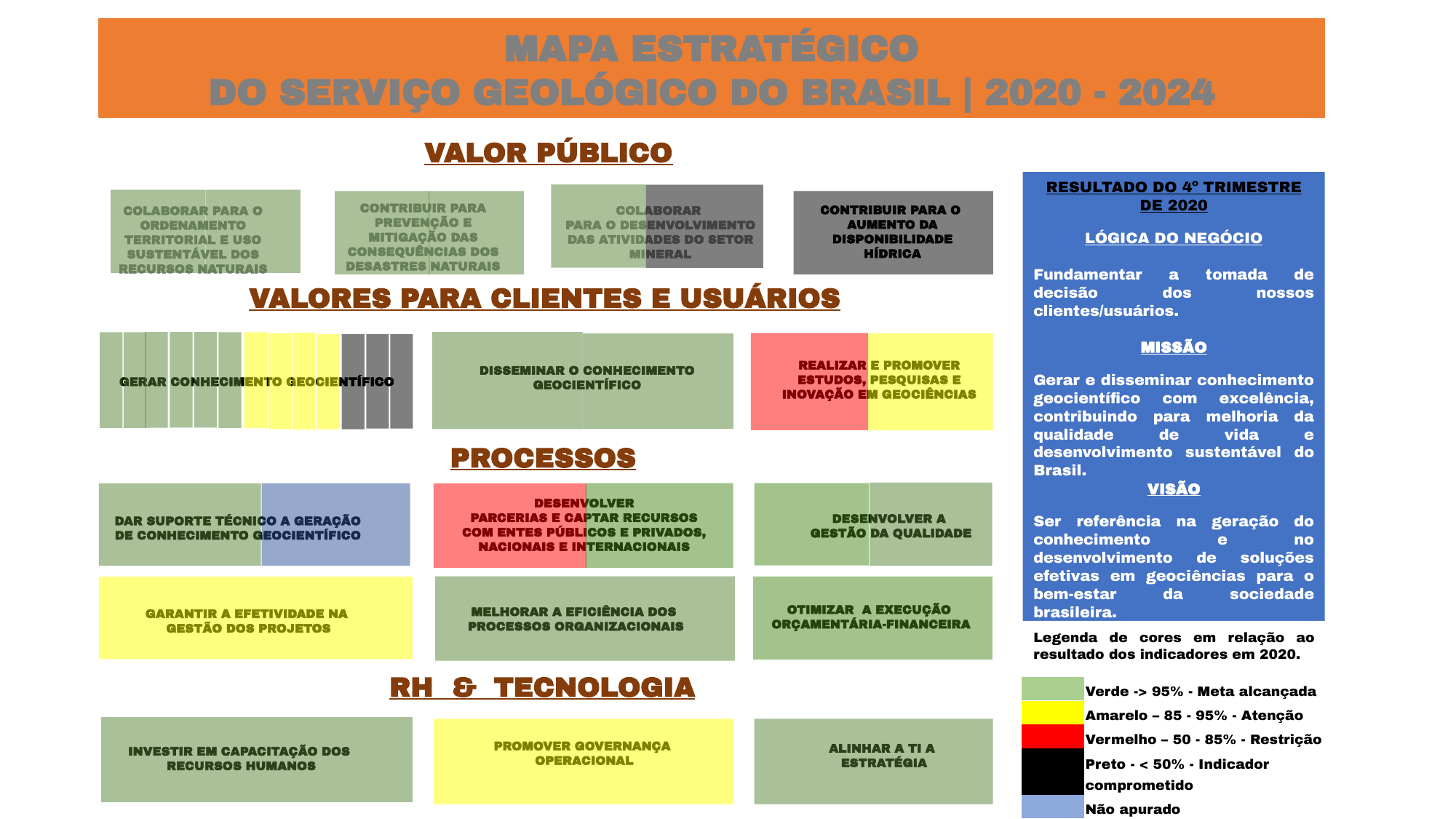

MAPA ESTRATÉGICO
DO SERVIÇO GEOLÓGICO DO BRASIL | 2020 - 2024
VALOR PÚBLICO

RESULTADO DO 4º TRIMESTRE DE 2020

LÓGICA DO NEGÓCIO

Fundamentar a tomada de decisão dos nossos clientes/usuários.

MISSÃO

Gerar e disseminar conhecimento geocientífico com excelência, contribuindo para melhoria da qualidade de vida e desenvolvimento sustentável do Brasil.
VISÃO

Ser referência na geração do conhecimento e no desenvolvimento de soluções efetivas em geociências para o bem-estar da sociedade brasileira.

CONTRIBUIR PARA O
AUMENTO DA DISPONIBILIDADE HÍDRICA

COLABORAR
PARA O DESENVOLVIMENTO DAS ATIVIDADES DO SETOR MINERAL

COLABORAR PARA O ORDENAMENTO TERRITORIAL E USO SUSTENTÁVEL DOS RECURSOS NATURAIS

CONTRIBUIR PARA PREVENÇÃO E MITIGAÇÃO DAS CONSEQUÊNCIAS DOS DESASTRES NATURAIS

VALORES PARA CLIENTES E USUÁRIOS

DISSEMINAR O CONHECIMENTO GEOCIENTÍFICO

GERAR CONHECIMENTO GEOCIENTÍFICO

REALIZAR E PROMOVER ESTUDOS, PESQUISAS E INOVAÇÃO EM GEOCIÊNCIAS
PROCESSOS

DESENVOLVER A
GESTÃO DA QUALIDADE

DAR SUPORTE TÉCNICO A GERAÇÃO DE CONHECIMENTO GEOCIENTÍFICO

DESENVOLVER
PARCERIAS E CAPTAR RECURSOS COM ENTES PÚBLICOS E PRIVADOS, NACIONAIS E INTERNACIONAIS

MELHORAR A EFICIÊNCIA DOS
PROCESSOS ORGANIZACIONAIS

OTIMIZAR  A EXECUÇÃO
 ORÇAMENTÁRIA-FINANCEIRA

GARANTIR A EFETIVIDADE NA
 GESTÃO DOS PROJETOS
Legenda de cores em relação ao resultado dos indicadores em 2020.

RH  &  TECNOLOGIA

|  | Verde -> 95% - Meta alcançada |
| --- | --- |
|  | Amarelo – 85 - 95% - Atenção |
|  | Vermelho – 50 - 85% - Restrição |
|  | Preto - < 50% - Indicador comprometido |
|  | Não apurado |

PROMOVER GOVERNANÇA
OPERACIONAL

ALINHAR A TI A
ESTRATÉGIA

INVESTIR EM CAPACITAÇÃO DOS
 RECURSOS HUMANOS